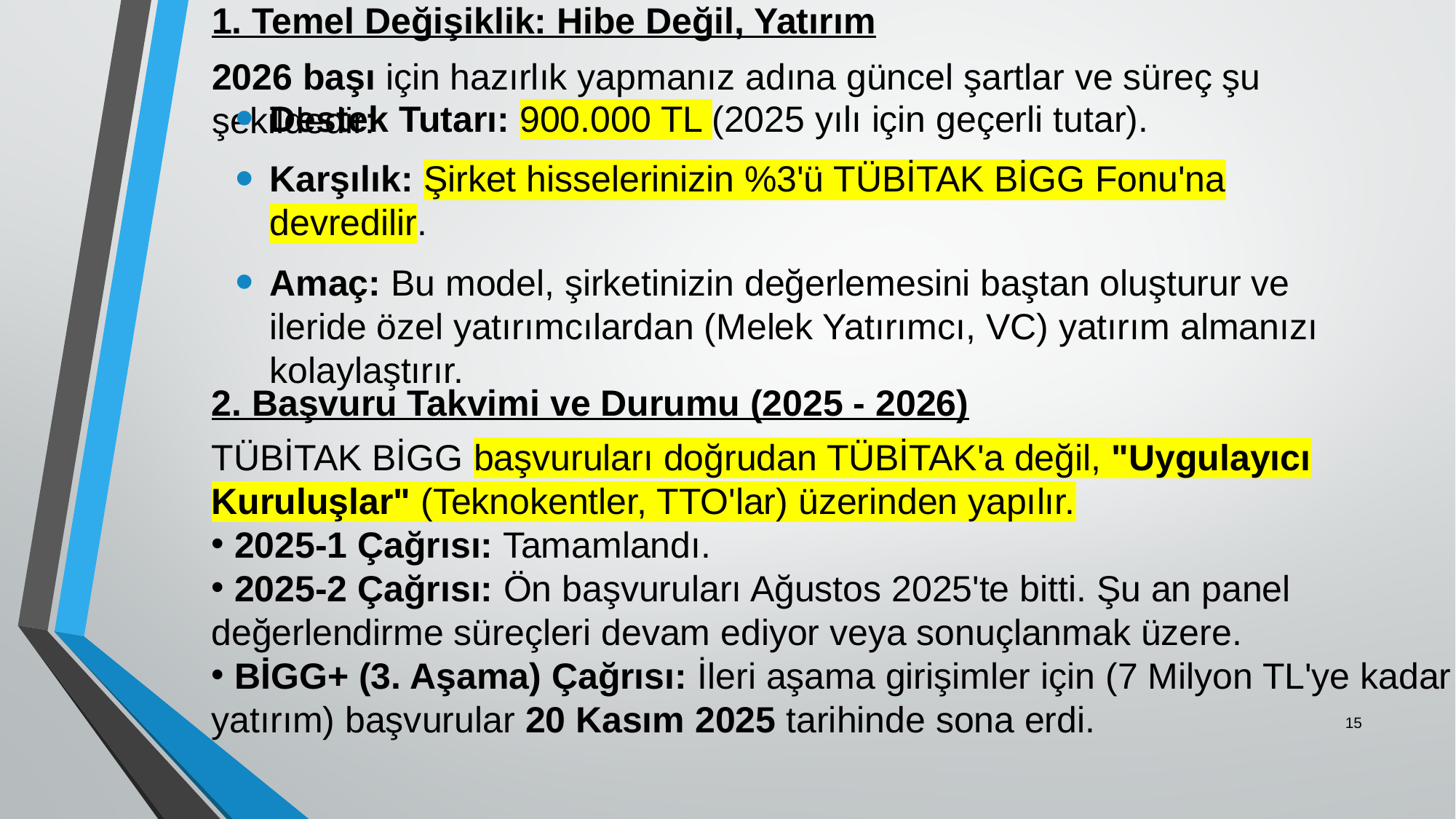

# 1. Temel Değişiklik: Hibe Değil, Yatırım 2026 başı için hazırlık yapmanız adına güncel şartlar ve süreç şu şekildedir:
Destek Tutarı: 900.000 TL (2025 yılı için geçerli tutar).
Karşılık: Şirket hisselerinizin %3'ü TÜBİTAK BİGG Fonu'na devredilir.
Amaç: Bu model, şirketinizin değerlemesini baştan oluşturur ve ileride özel yatırımcılardan (Melek Yatırımcı, VC) yatırım almanızı kolaylaştırır.
2. Başvuru Takvimi ve Durumu (2025 - 2026)

TÜBİTAK BİGG başvuruları doğrudan TÜBİTAK'a değil, "Uygulayıcı Kuruluşlar" (Teknokentler, TTO'lar) üzerinden yapılır.
 2025-1 Çağrısı: Tamamlandı.
 2025-2 Çağrısı: Ön başvuruları Ağustos 2025'te bitti. Şu an panel değerlendirme süreçleri devam ediyor veya sonuçlanmak üzere.
 BİGG+ (3. Aşama) Çağrısı: İleri aşama girişimler için (7 Milyon TL'ye kadar yatırım) başvurular 20 Kasım 2025 tarihinde sona erdi.
15